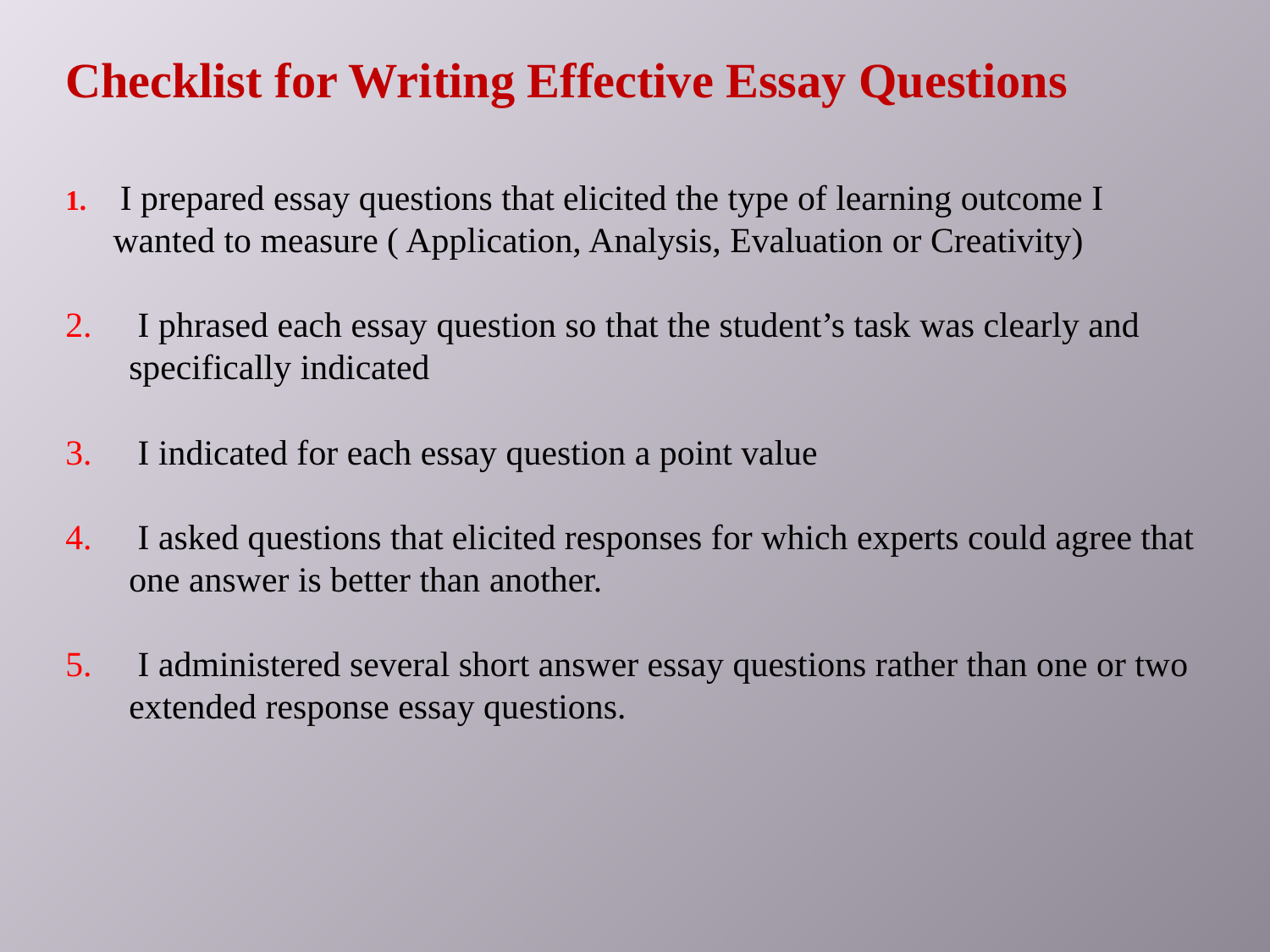

Checklist for Writing Effective Essay Questions

 I prepared essay questions that elicited the type of learning outcome I wanted to measure ( Application, Analysis, Evaluation or Creativity)

 I phrased each essay question so that the student’s task was clearly and specifically indicated

 I indicated for each essay question a point value

 I asked questions that elicited responses for which experts could agree that one answer is better than another.

 I administered several short answer essay questions rather than one or two extended response essay questions.